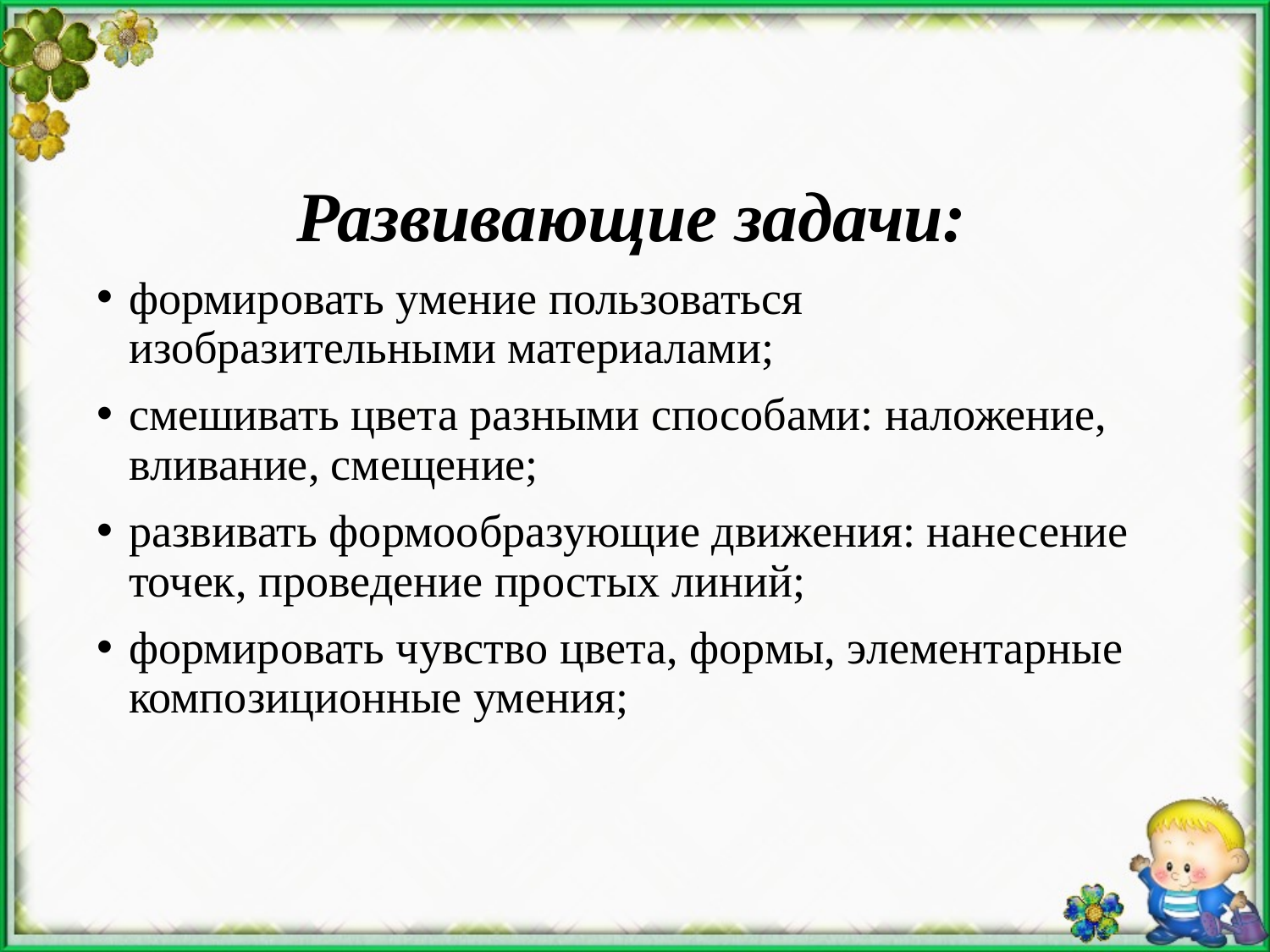

Развивающие задачи:
формировать умение пользоваться изобразительными материалами;
смешивать цвета разными способами: наложение, вливание, смеще­ние;
развивать формообразующие движения: нанесение точек, проведение простых линий;
формировать чувство цвета, формы, элементарные композиционные умения;